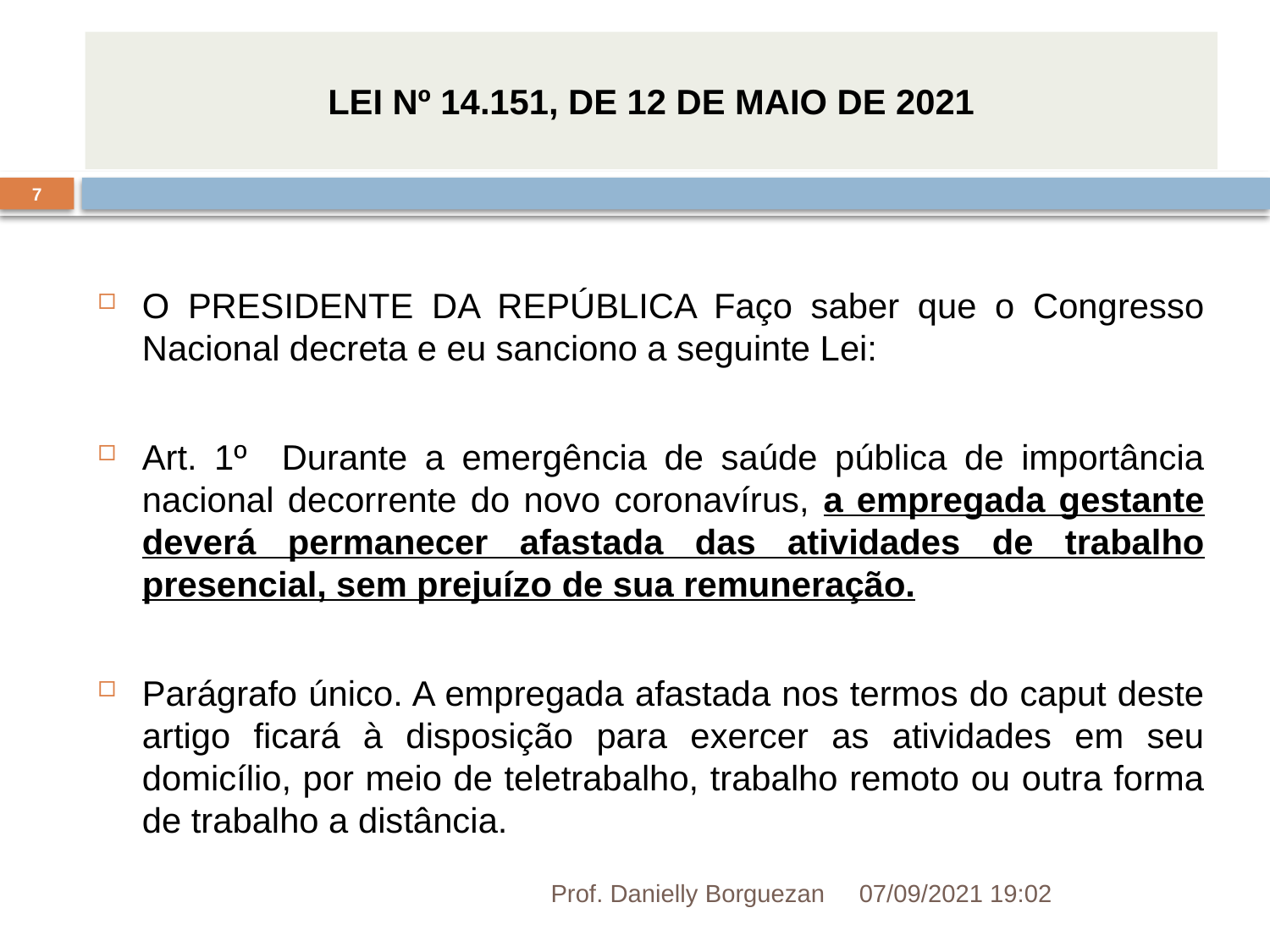

# LEI Nº 14.151, DE 12 DE MAIO DE 2021
7

O PRESIDENTE DA REPÚBLICA Faço saber que o Congresso Nacional decreta e eu sanciono a seguinte Lei:

Art. 1º  Durante a emergência de saúde pública de importância nacional decorrente do novo coronavírus, a empregada gestante deverá permanecer afastada das atividades de trabalho presencial, sem prejuízo de sua remuneração.

Parágrafo único. A empregada afastada nos termos do caput deste artigo ficará à disposição para exercer as atividades em seu domicílio, por meio de teletrabalho, trabalho remoto ou outra forma de trabalho a distância.
Prof. Danielly Borguezan
07/09/2021 19:02